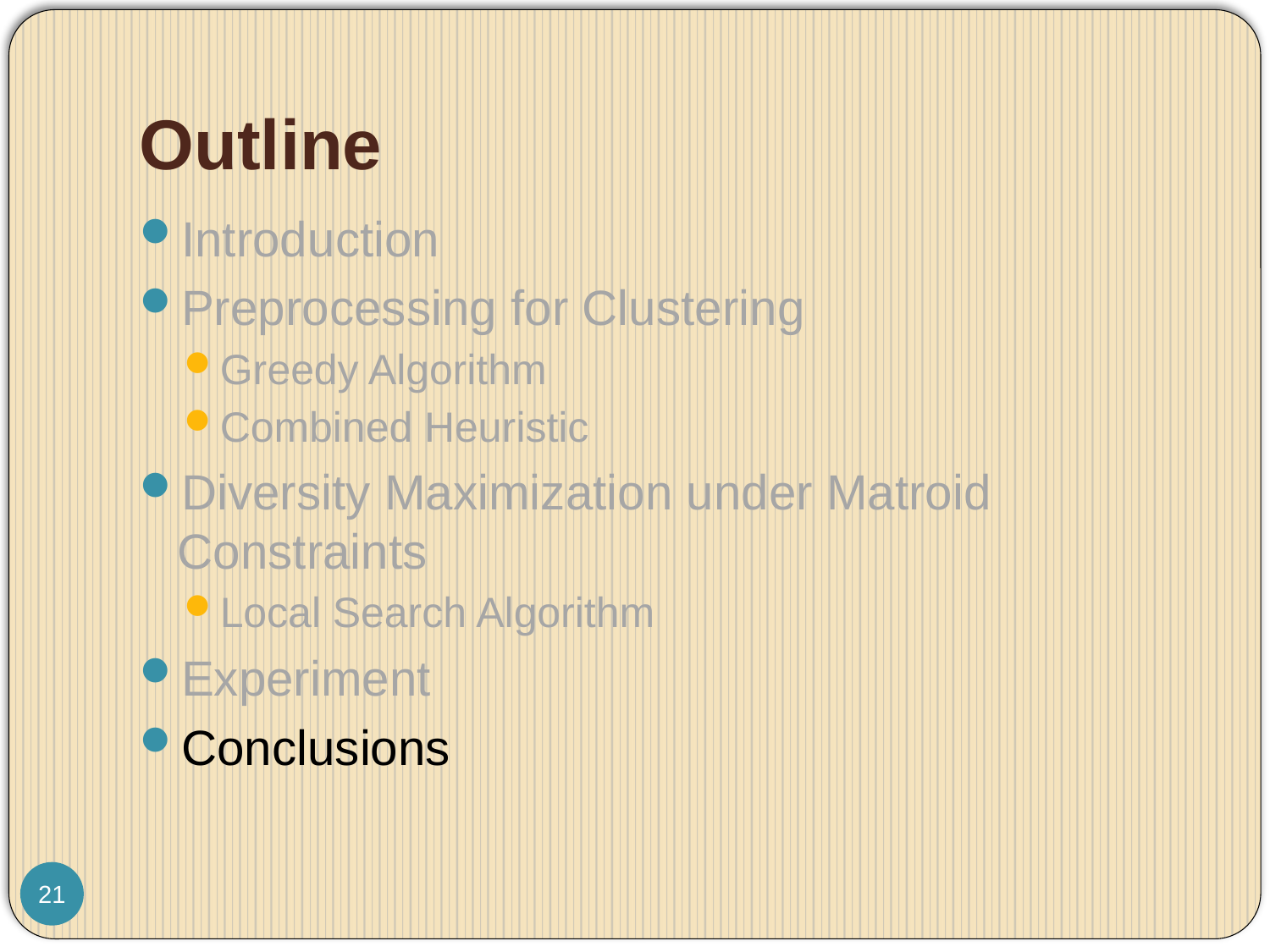

# Outline
Introduction
Preprocessing for Clustering
Greedy Algorithm
Combined Heuristic
Diversity Maximization under Matroid Constraints
Local Search Algorithm
Experiment
Conclusions
21